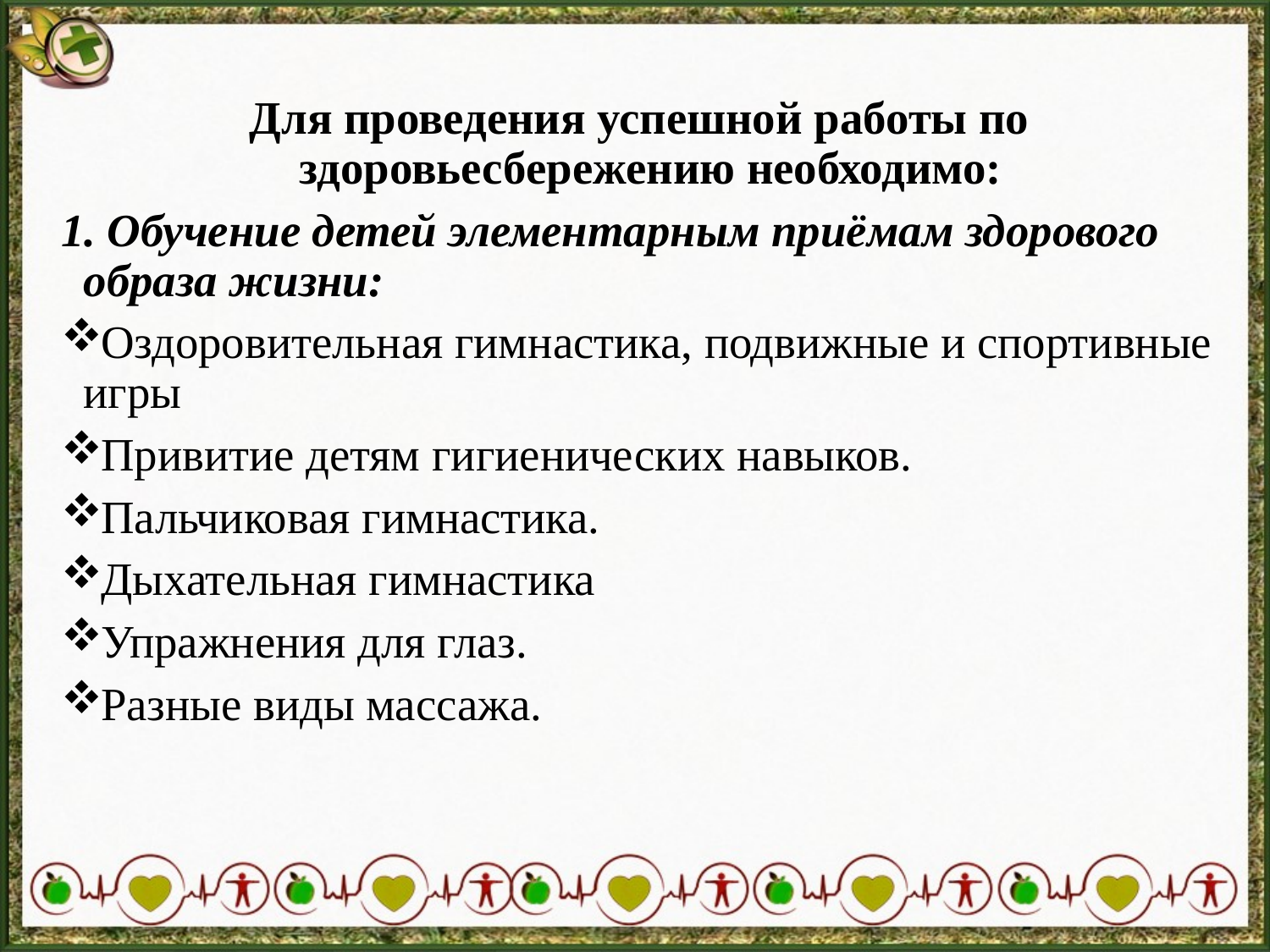

Для проведения успешной работы по здоровьесбережению необходимо:
1. Обучение детей элементарным приёмам здорового образа жизни:
Оздоровительная гимнастика, подвижные и спортивные игры
Привитие детям гигиенических навыков.
Пальчиковая гимнастика.
Дыхательная гимнастика
Упражнения для глаз.
Разные виды массажа.